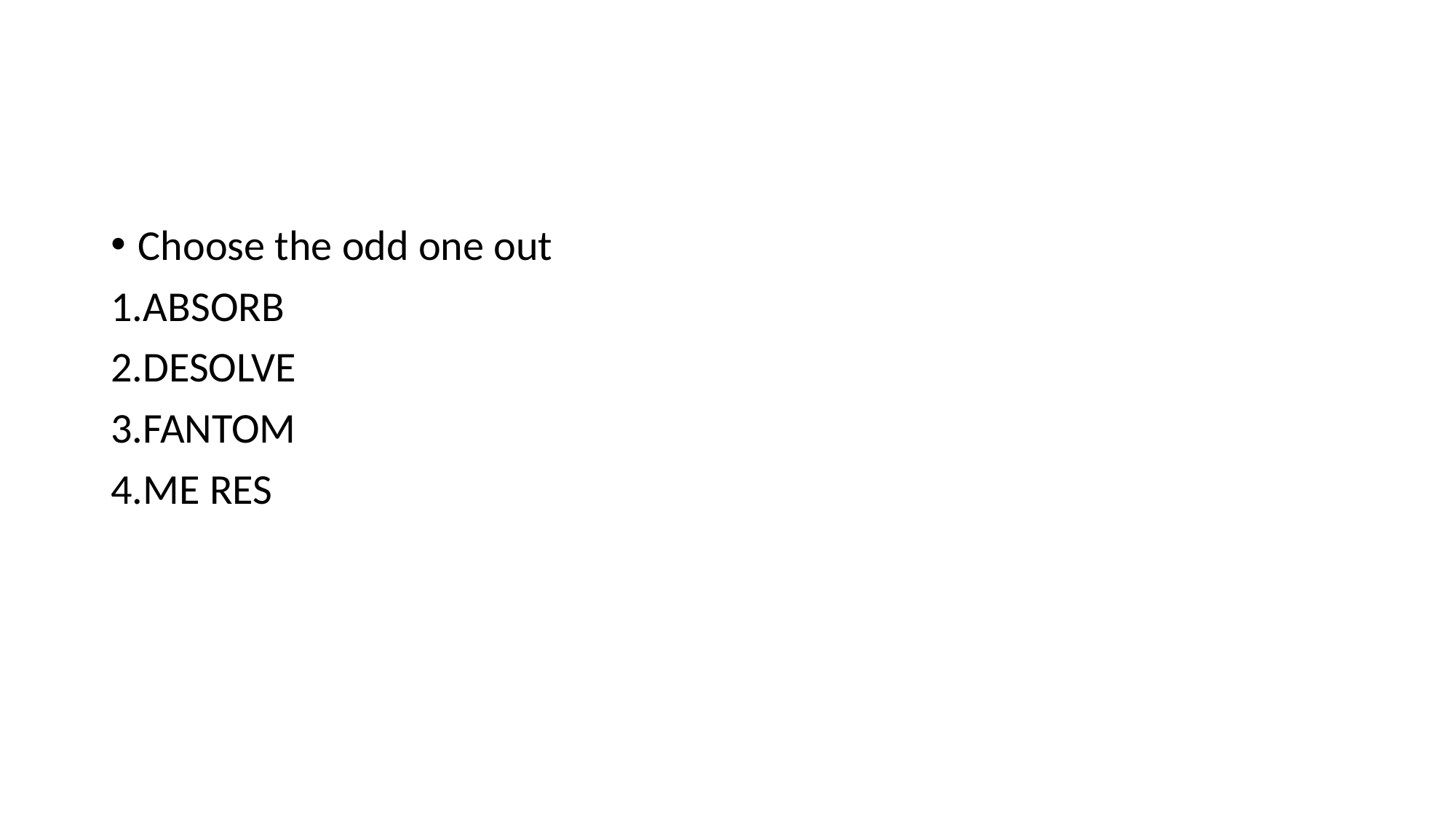

#
Choose the odd one out
1.ABSORB
2.DESOLVE
3.FANTOM
4.ME RES